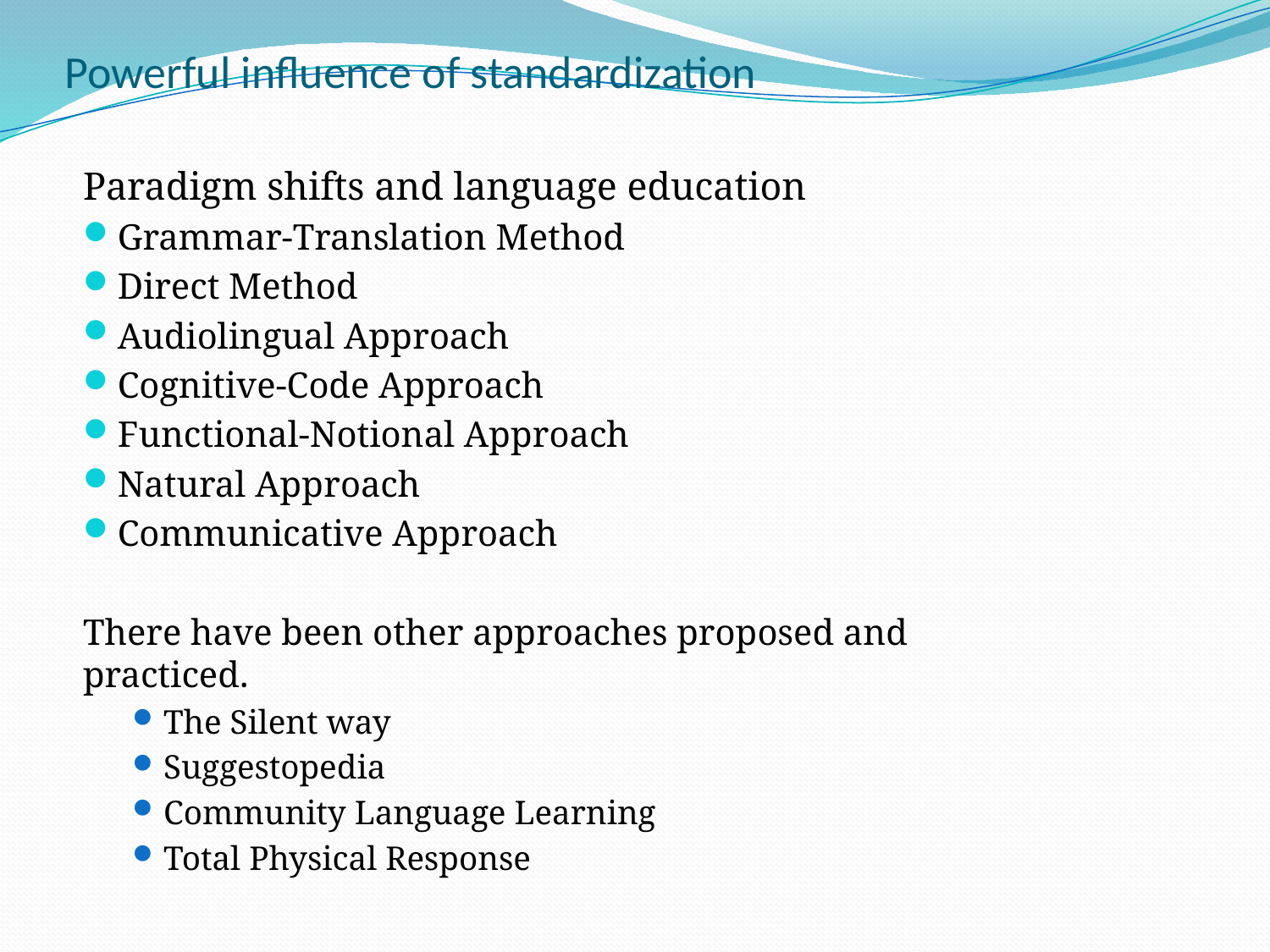

# Powerful influence of standardization
Paradigm shifts and language education
Grammar-Translation Method
Direct Method
Audiolingual Approach
Cognitive-Code Approach
Functional-Notional Approach
Natural Approach
Communicative Approach

There have been other approaches proposed and practiced.
The Silent way
Suggestopedia
Community Language Learning
Total Physical Response